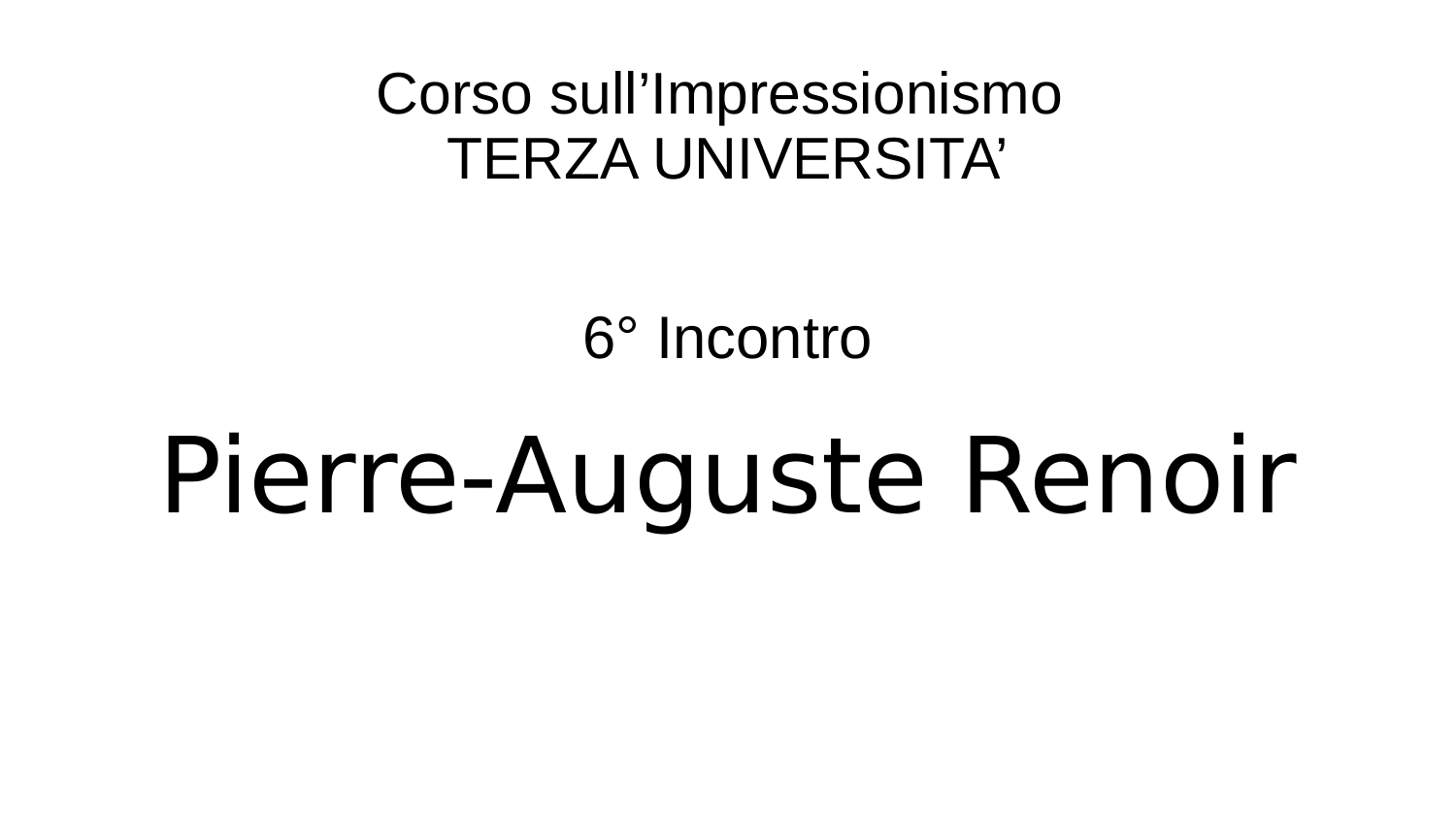

Corso sull’Impressionismo
TERZA UNIVERSITA’
6° Incontro
# Pierre-Auguste Renoir